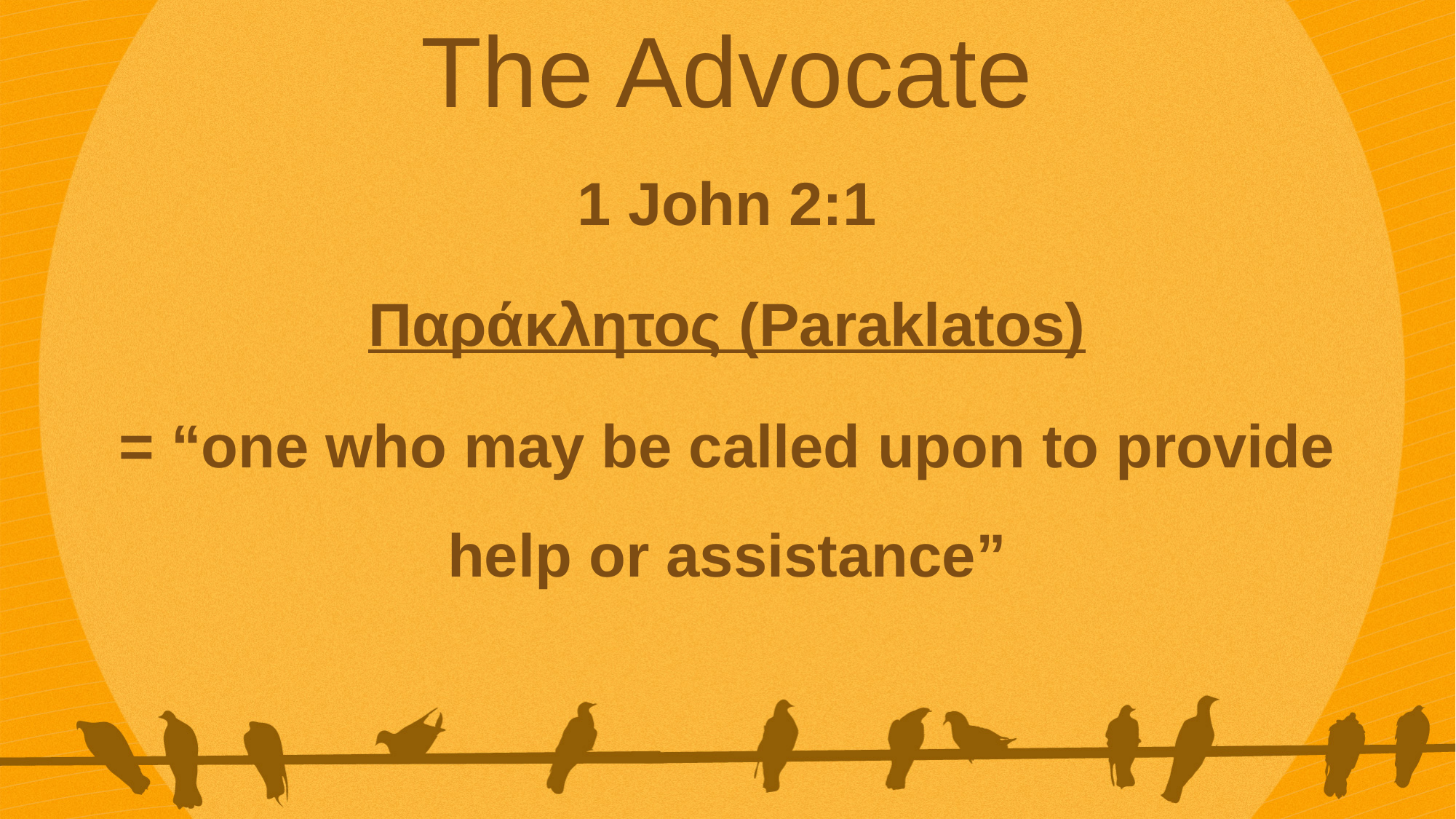

The Advocate
1 John 2:1
Παράκλητος (Paraklatos)
= “one who may be called upon to provide help or assistance”